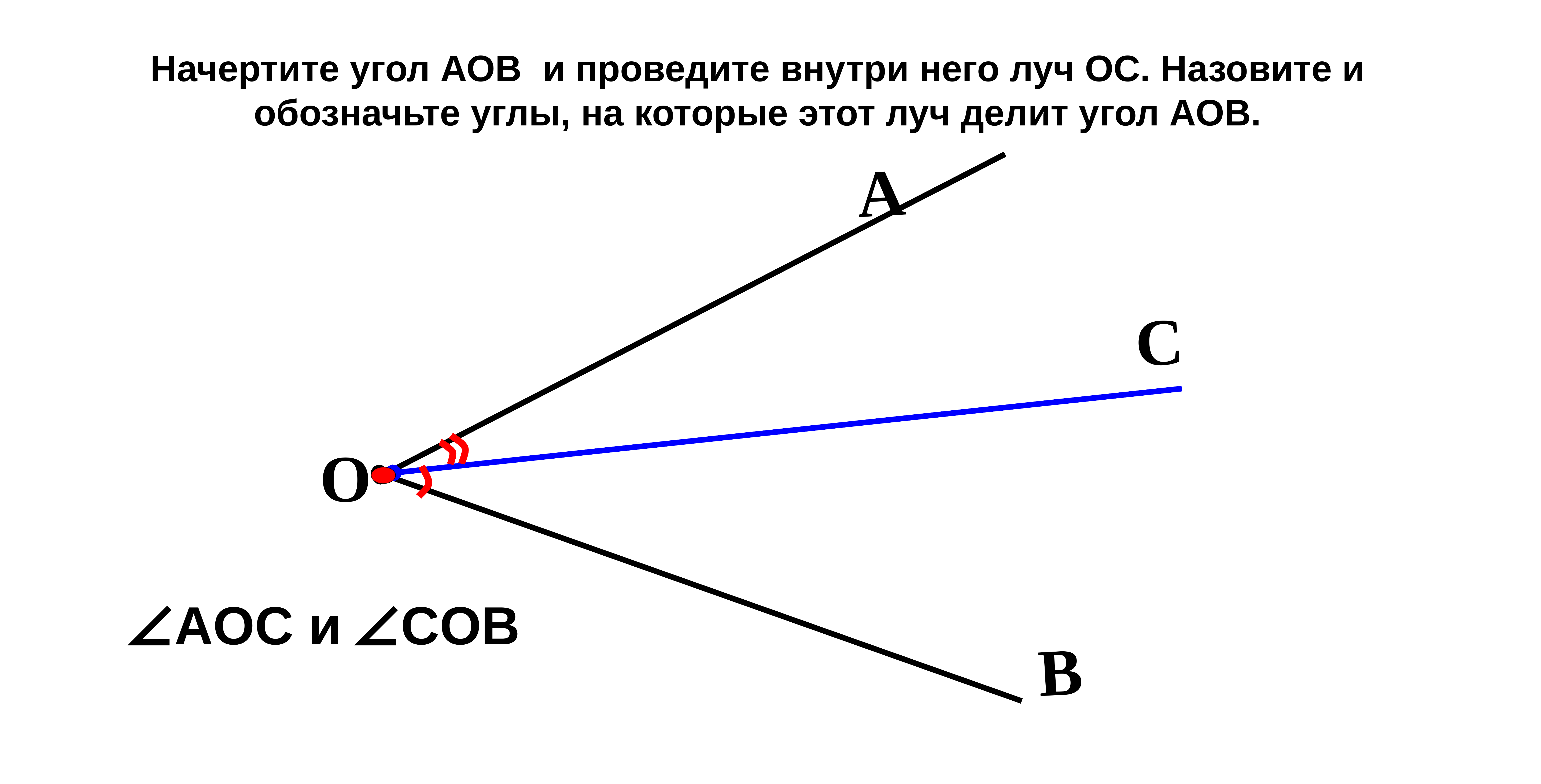

Начертите угол АОВ  и проведите внутри него луч ОС. Назовите и обозначьте углы, на которые этот луч делит угол АОВ.
А

С

О

∠AOС и
∠СOВ
В